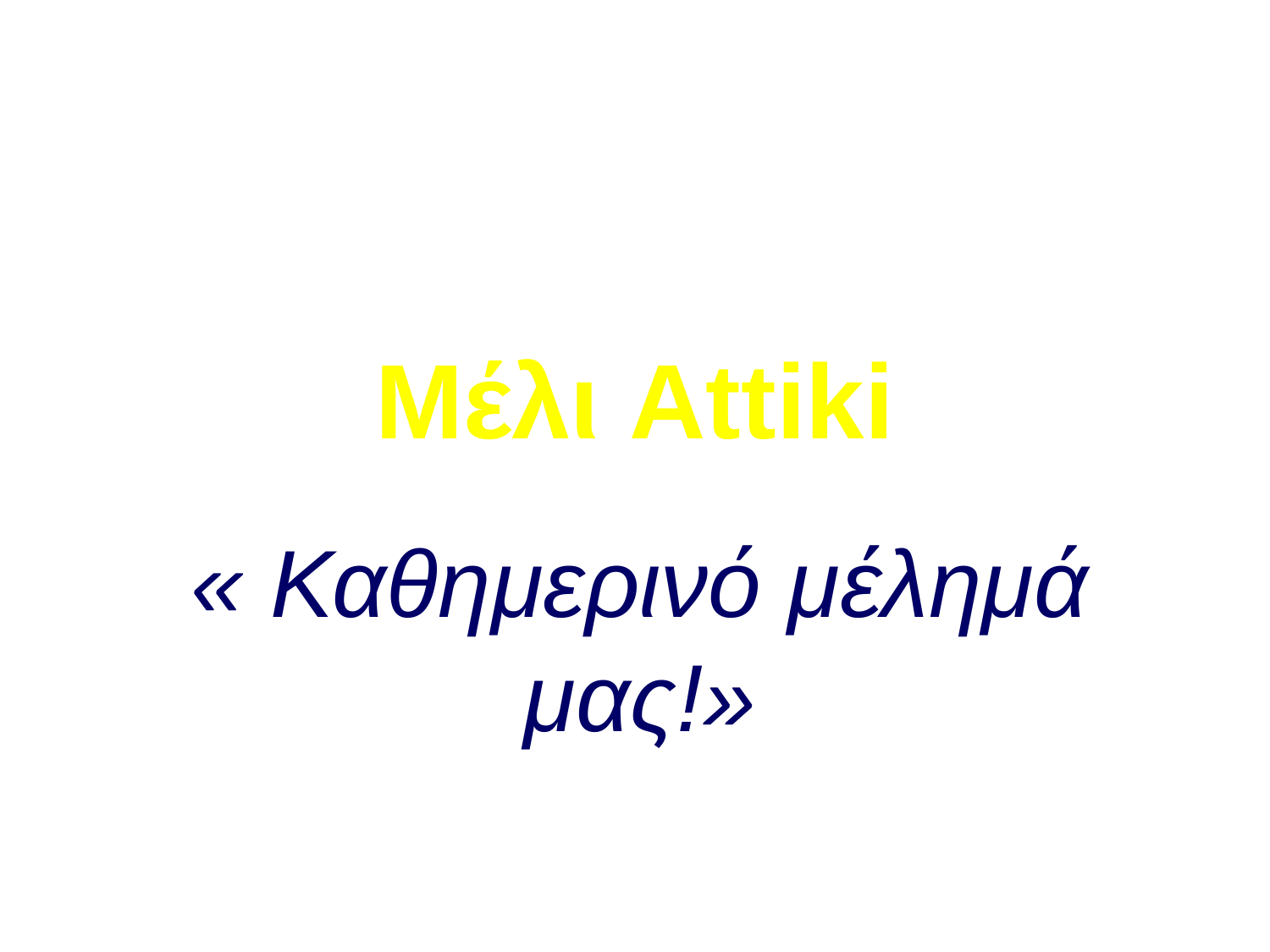

# Μέλι Attiki
« Καθημερινό μέλημά μας!»